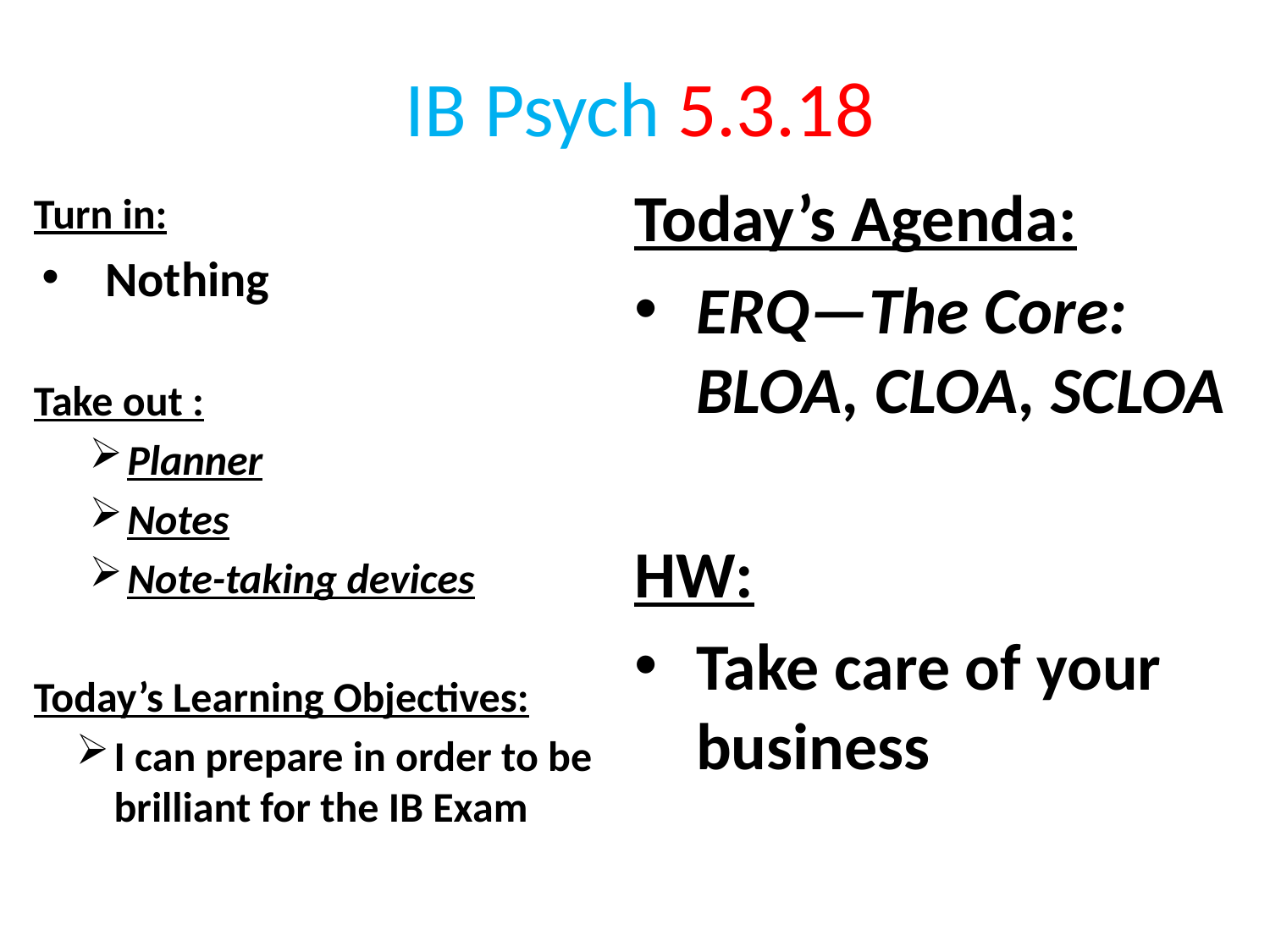

IB Psych 5.3.18
Today’s Agenda:
ERQ—The Core:  BLOA, CLOA, SCLOA

HW:
Take care of your business

Turn in:
Nothing

Take out :
Planner
Notes
Note-taking devices

Today’s Learning Objectives:
I can prepare in order to be brilliant for the IB Exam